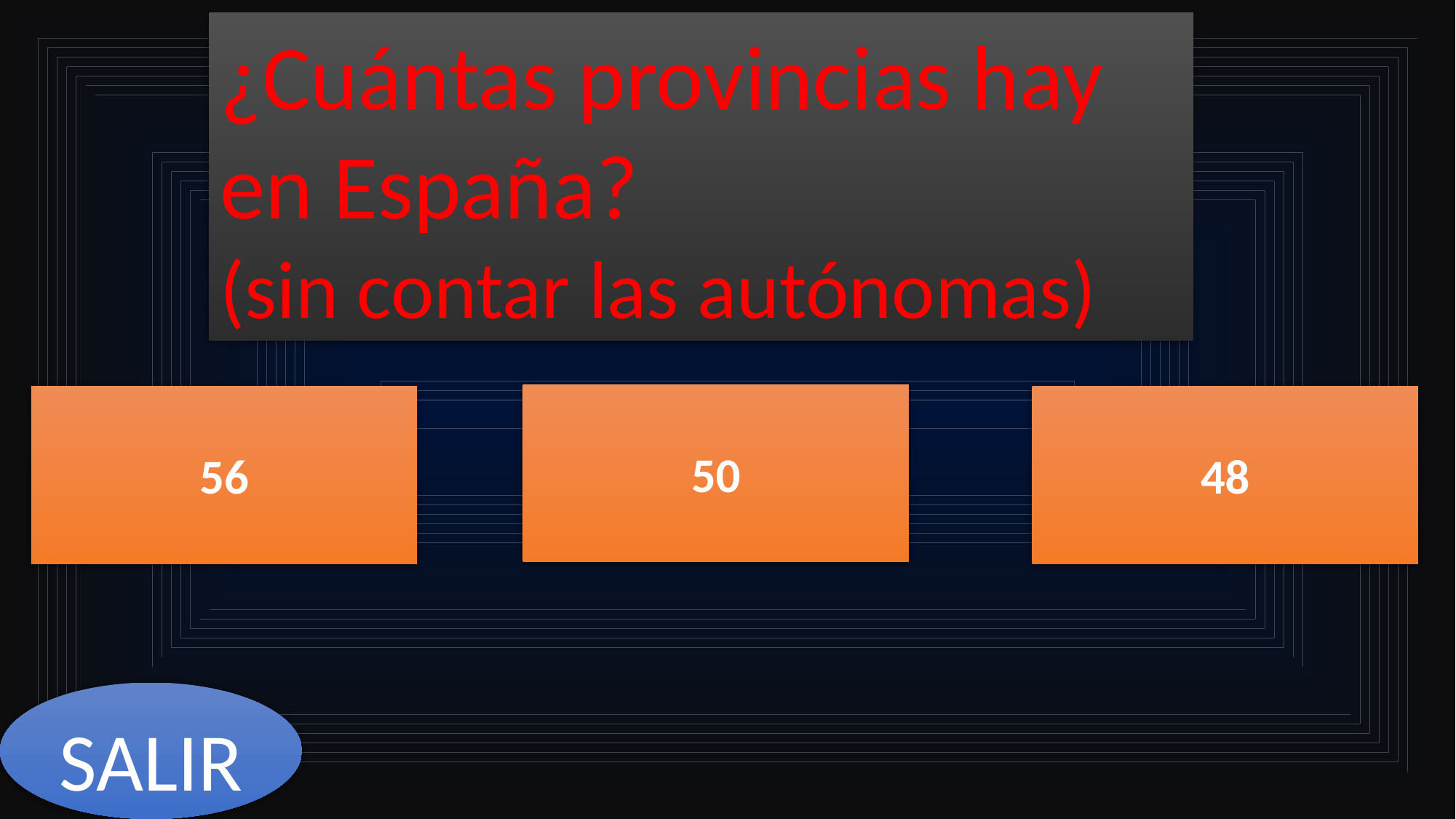

¿Cuántas provincias hay en España?				     (sin contar las autónomas)
50
56
48
SALIR